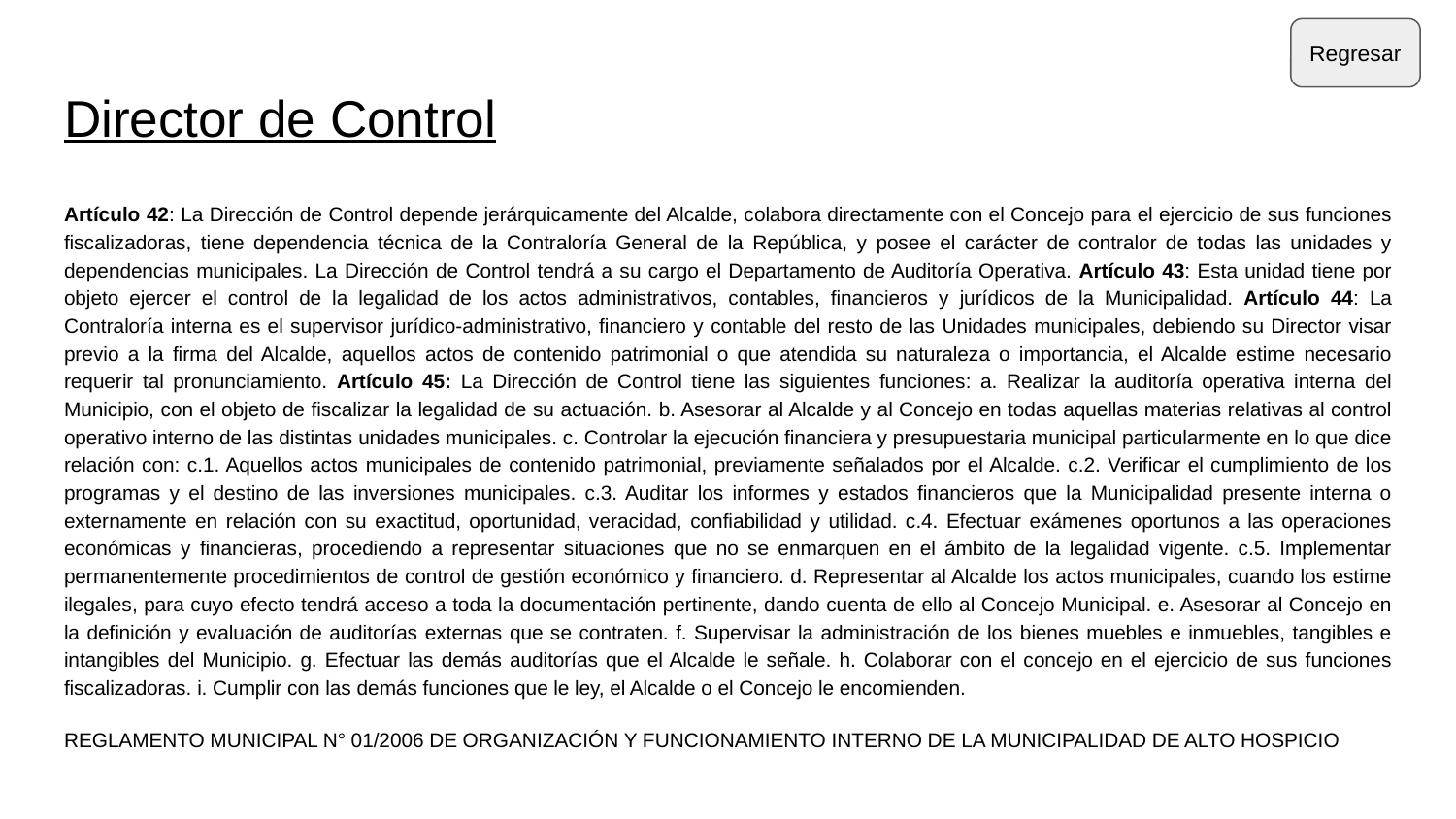

Regresar
# Director de Control
Artículo 42: La Dirección de Control depende jerárquicamente del Alcalde, colabora directamente con el Concejo para el ejercicio de sus funciones fiscalizadoras, tiene dependencia técnica de la Contraloría General de la República, y posee el carácter de contralor de todas las unidades y dependencias municipales. La Dirección de Control tendrá a su cargo el Departamento de Auditoría Operativa. Artículo 43: Esta unidad tiene por objeto ejercer el control de la legalidad de los actos administrativos, contables, financieros y jurídicos de la Municipalidad. Artículo 44: La Contraloría interna es el supervisor jurídico-administrativo, financiero y contable del resto de las Unidades municipales, debiendo su Director visar previo a la firma del Alcalde, aquellos actos de contenido patrimonial o que atendida su naturaleza o importancia, el Alcalde estime necesario requerir tal pronunciamiento. Artículo 45: La Dirección de Control tiene las siguientes funciones: a. Realizar la auditoría operativa interna del Municipio, con el objeto de fiscalizar la legalidad de su actuación. b. Asesorar al Alcalde y al Concejo en todas aquellas materias relativas al control operativo interno de las distintas unidades municipales. c. Controlar la ejecución financiera y presupuestaria municipal particularmente en lo que dice relación con: c.1. Aquellos actos municipales de contenido patrimonial, previamente señalados por el Alcalde. c.2. Verificar el cumplimiento de los programas y el destino de las inversiones municipales. c.3. Auditar los informes y estados financieros que la Municipalidad presente interna o externamente en relación con su exactitud, oportunidad, veracidad, confiabilidad y utilidad. c.4. Efectuar exámenes oportunos a las operaciones económicas y financieras, procediendo a representar situaciones que no se enmarquen en el ámbito de la legalidad vigente. c.5. Implementar permanentemente procedimientos de control de gestión económico y financiero. d. Representar al Alcalde los actos municipales, cuando los estime ilegales, para cuyo efecto tendrá acceso a toda la documentación pertinente, dando cuenta de ello al Concejo Municipal. e. Asesorar al Concejo en la definición y evaluación de auditorías externas que se contraten. f. Supervisar la administración de los bienes muebles e inmuebles, tangibles e intangibles del Municipio. g. Efectuar las demás auditorías que el Alcalde le señale. h. Colaborar con el concejo en el ejercicio de sus funciones fiscalizadoras. i. Cumplir con las demás funciones que le ley, el Alcalde o el Concejo le encomienden.
REGLAMENTO MUNICIPAL N° 01/2006 DE ORGANIZACIÓN Y FUNCIONAMIENTO INTERNO DE LA MUNICIPALIDAD DE ALTO HOSPICIO